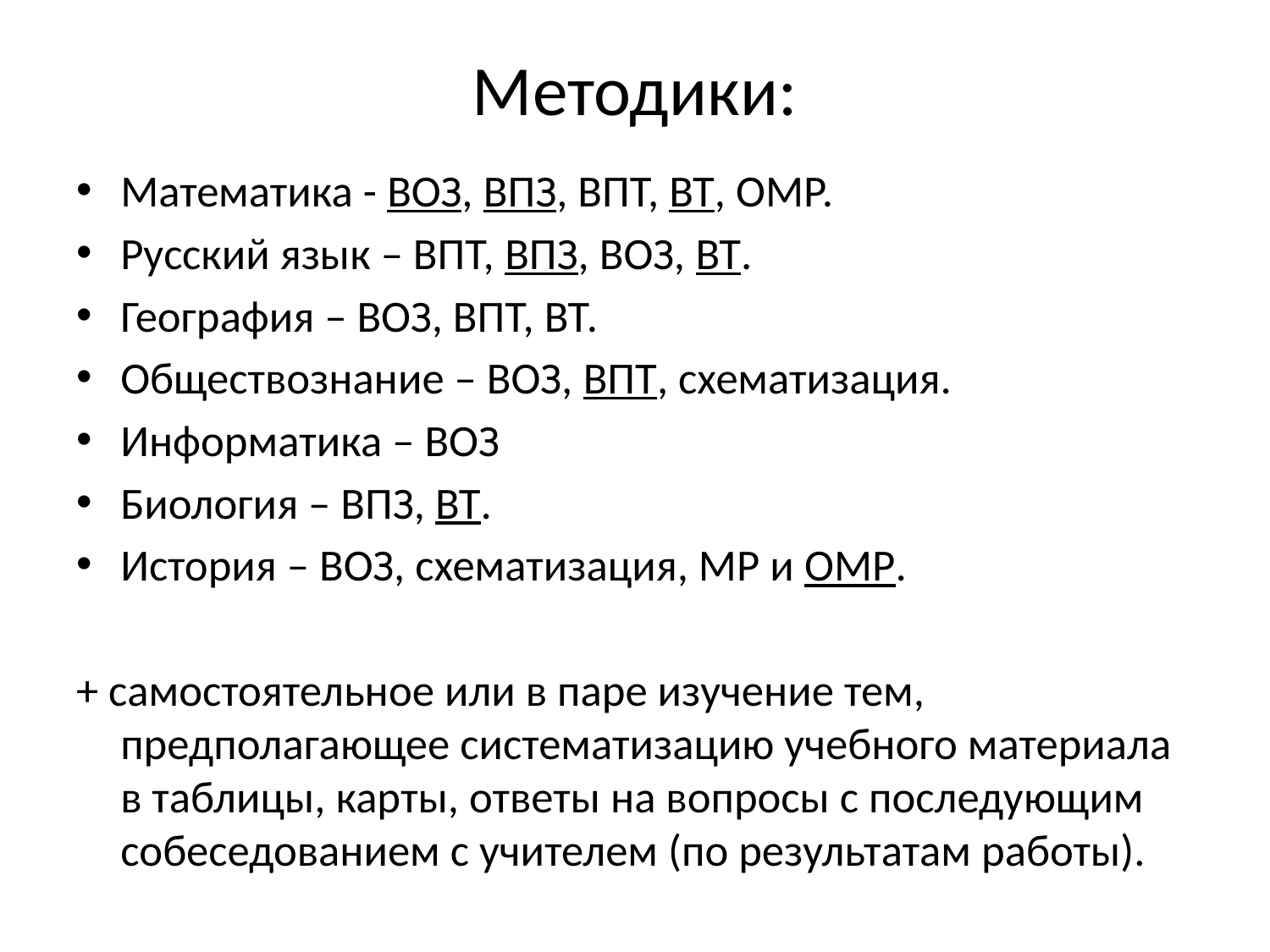

# Методики:
Математика - ВОЗ, ВПЗ, ВПТ, ВТ, ОМР.
Русский язык – ВПТ, ВПЗ, ВОЗ, ВТ.
География – ВОЗ, ВПТ, ВТ.
Обществознание – ВОЗ, ВПТ, схематизация.
Информатика – ВОЗ
Биология – ВПЗ, ВТ.
История – ВОЗ, схематизация, МР и ОМР.

+ самостоятельное или в паре изучение тем, предполагающее систематизацию учебного материала в таблицы, карты, ответы на вопросы с последующим собеседованием с учителем (по результатам работы).